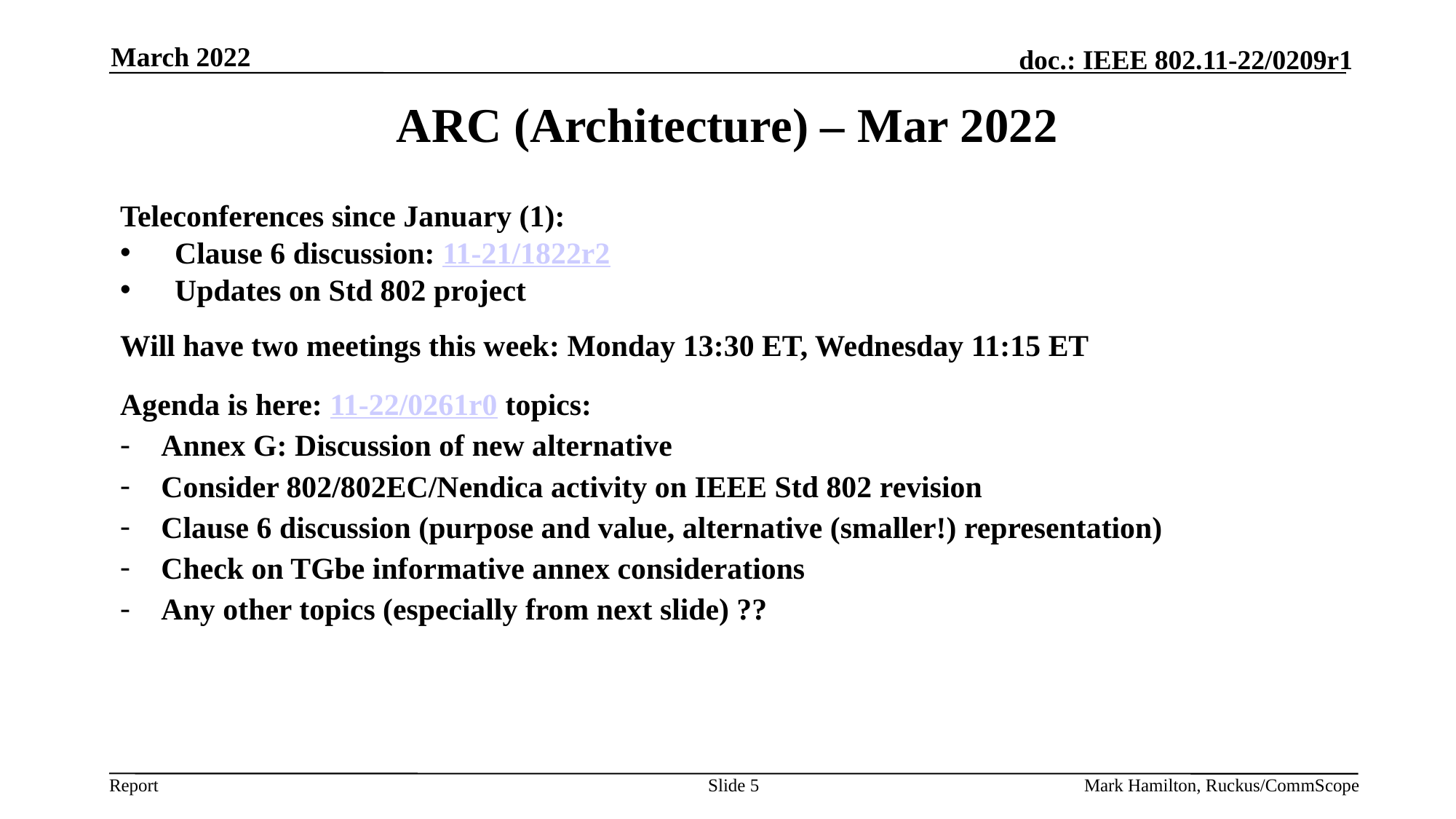

March 2022
# ARC (Architecture) – Mar 2022
Teleconferences since January (1):
Clause 6 discussion: 11-21/1822r2
Updates on Std 802 project
Will have two meetings this week: Monday 13:30 ET, Wednesday 11:15 ET
Agenda is here: 11-22/0261r0 topics:
Annex G: Discussion of new alternative
Consider 802/802EC/Nendica activity on IEEE Std 802 revision
Clause 6 discussion (purpose and value, alternative (smaller!) representation)
Check on TGbe informative annex considerations
Any other topics (especially from next slide) ??

Slide 5
Mark Hamilton, Ruckus/CommScope